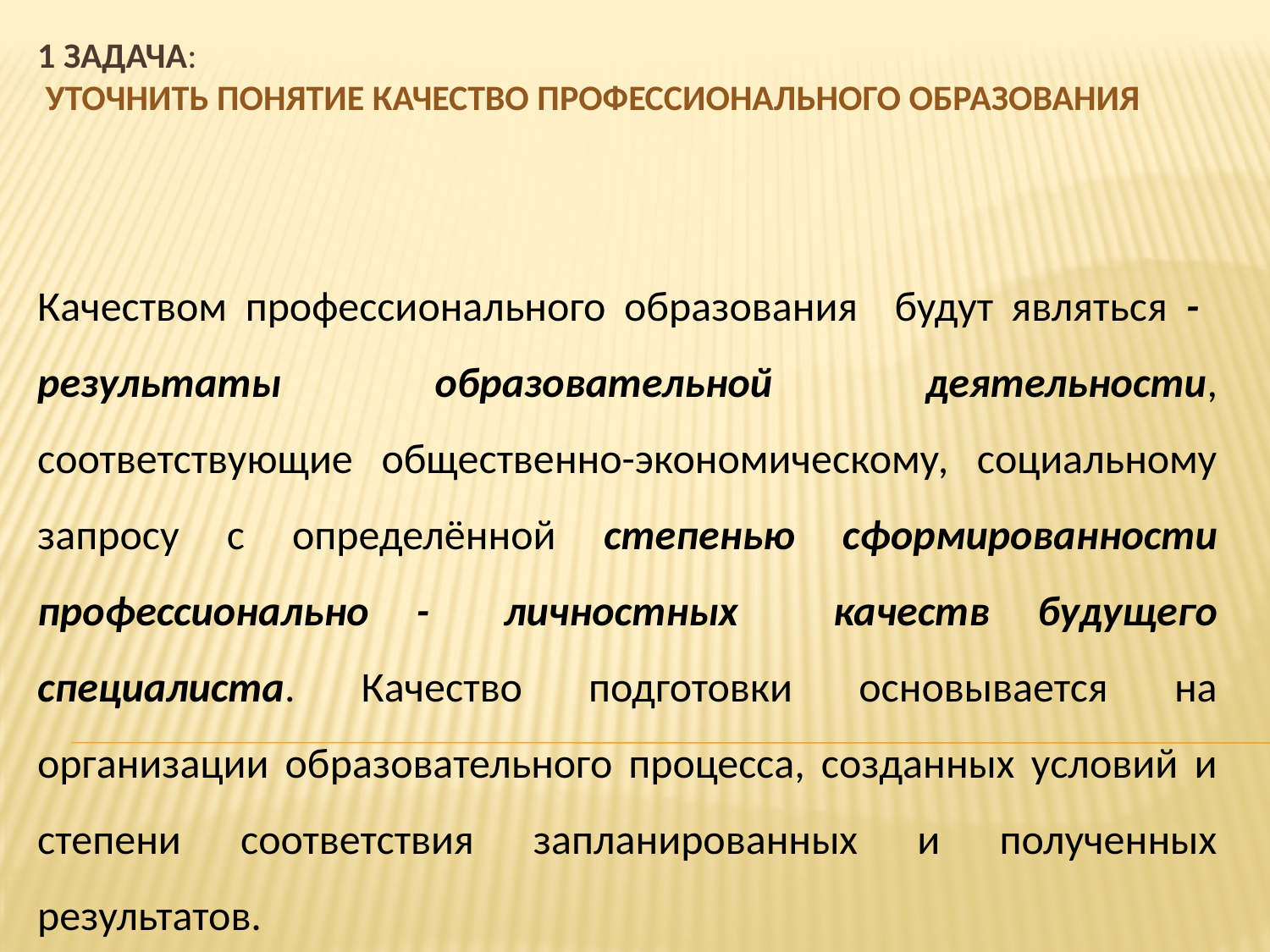

# 1 Задача: Уточнить понятие качество профессионального образования
Качеством профессионального образования  будут являться -  результаты образовательной деятельности, соответствующие общественно-экономическому, социальному запросу с определённой степенью сформированности профессионально -	 личностных  качеств будущего специалиста. Качество подготовки основывается на организации образовательного процесса, созданных условий и степени соответствия запланированных и полученных результатов.